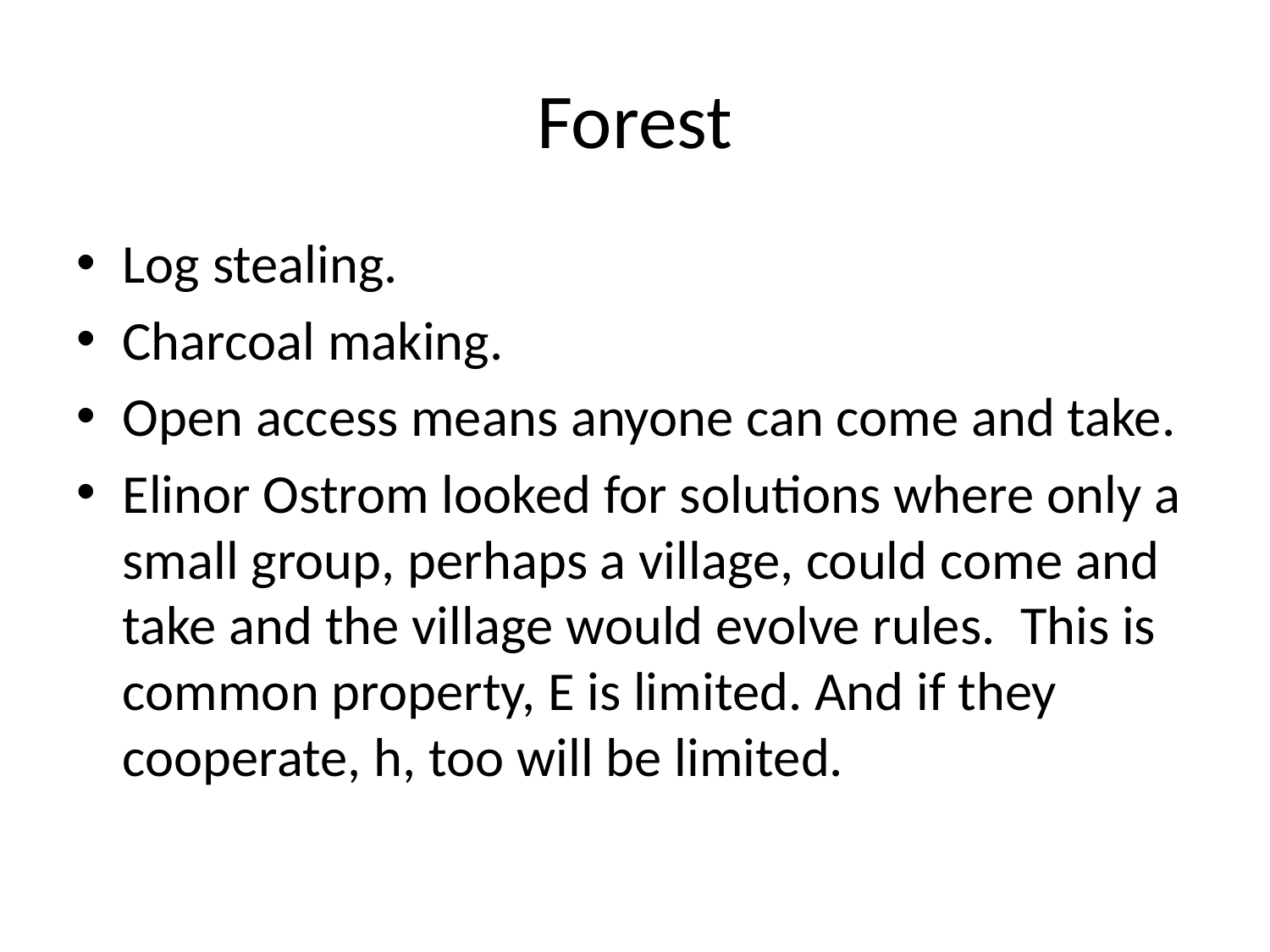

# Forest
Log stealing.
Charcoal making.
Open access means anyone can come and take.
Elinor Ostrom looked for solutions where only a small group, perhaps a village, could come and take and the village would evolve rules.  This is common property, E is limited. And if they cooperate, h, too will be limited.